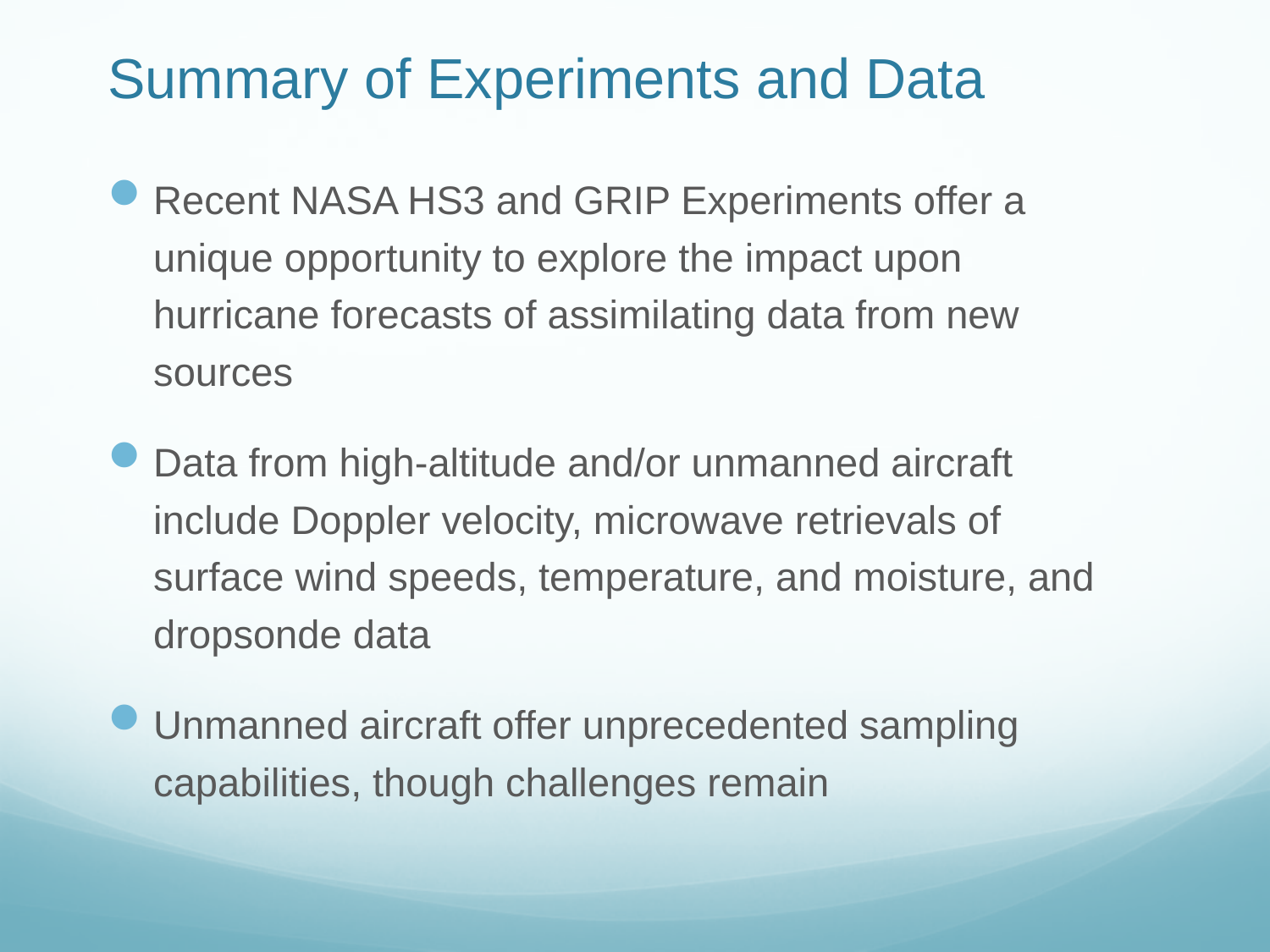

Summary of Experiments and Data
Recent NASA HS3 and GRIP Experiments offer a unique opportunity to explore the impact upon hurricane forecasts of assimilating data from new sources
Data from high-altitude and/or unmanned aircraft include Doppler velocity, microwave retrievals of surface wind speeds, temperature, and moisture, and dropsonde data
Unmanned aircraft offer unprecedented sampling capabilities, though challenges remain